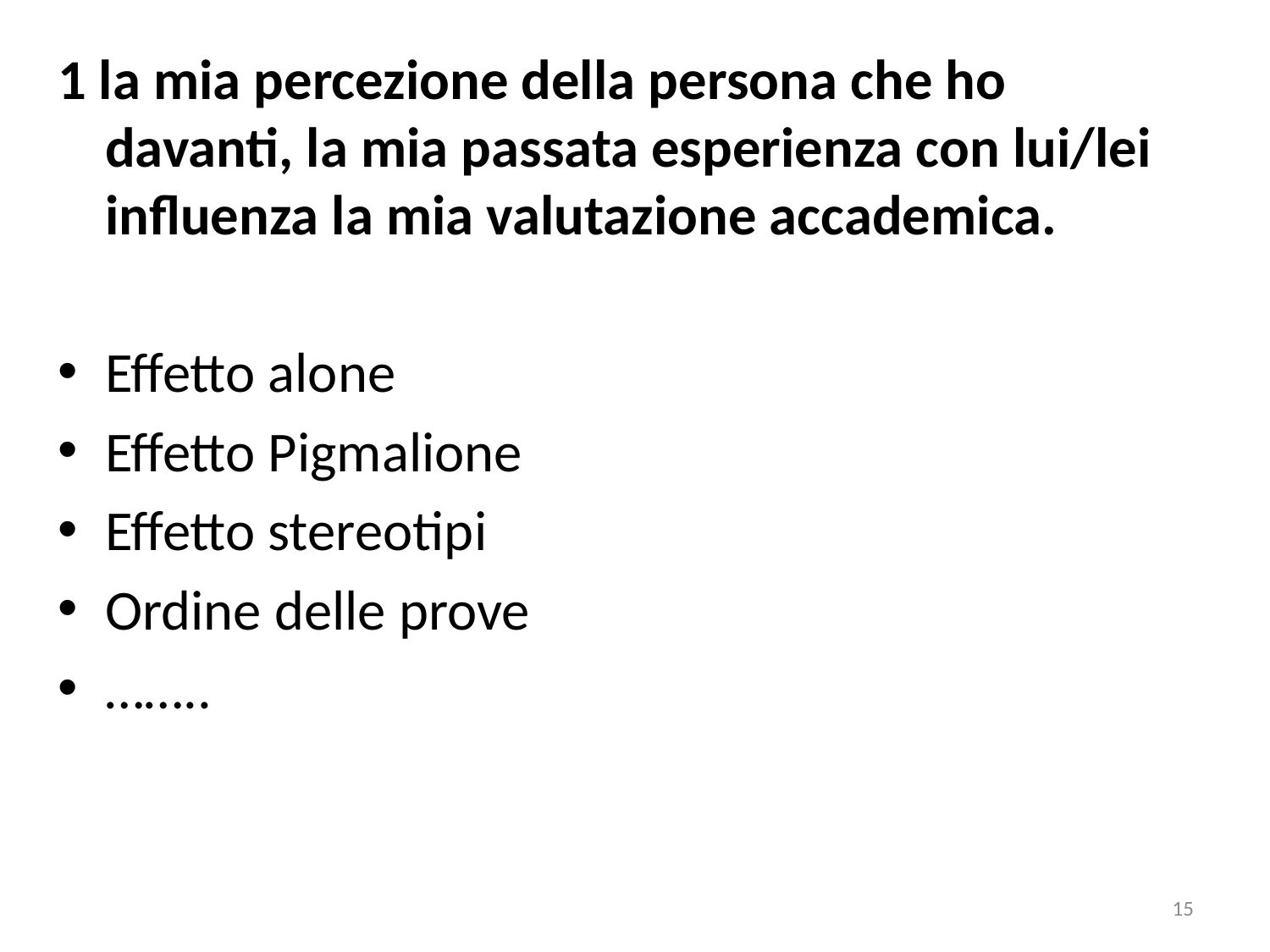

1 la mia percezione della persona che ho davanti, la mia passata esperienza con lui/lei influenza la mia valutazione accademica.

Effetto alone
Effetto Pigmalione
Effetto stereotipi
Ordine delle prove
……..

15